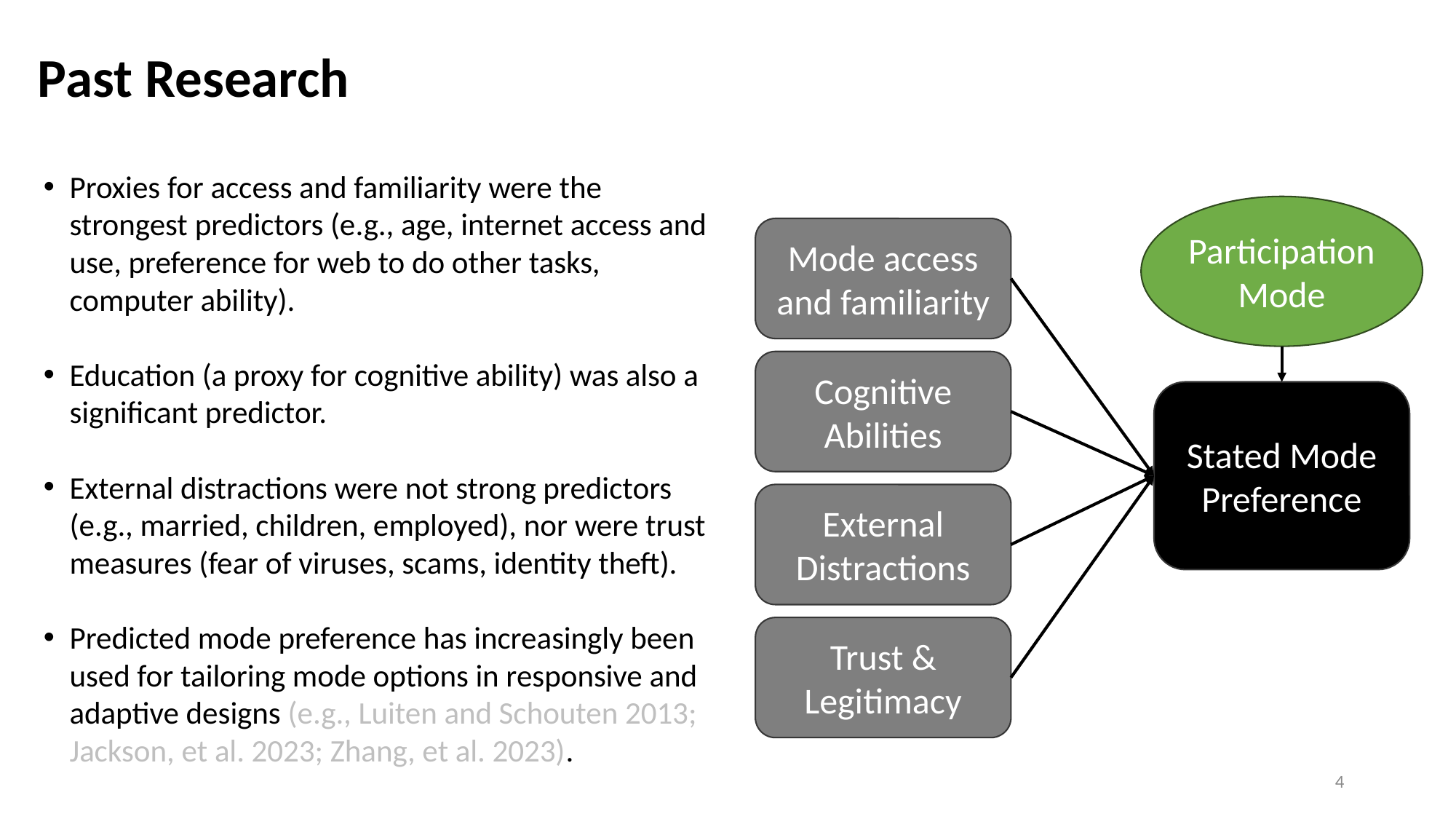

# Past Research
Proxies for access and familiarity were the strongest predictors (e.g., age, internet access and use, preference for web to do other tasks, computer ability).

Education (a proxy for cognitive ability) was also a significant predictor.

External distractions were not strong predictors (e.g., married, children, employed), nor were trust measures (fear of viruses, scams, identity theft).

Predicted mode preference has increasingly been used for tailoring mode options in responsive and adaptive designs (e.g., Luiten and Schouten 2013; Jackson, et al. 2023; Zhang, et al. 2023).

Participation Mode
Mode access and familiarity
Cognitive Abilities
Stated Mode Preference
External Distractions
Trust & Legitimacy
4